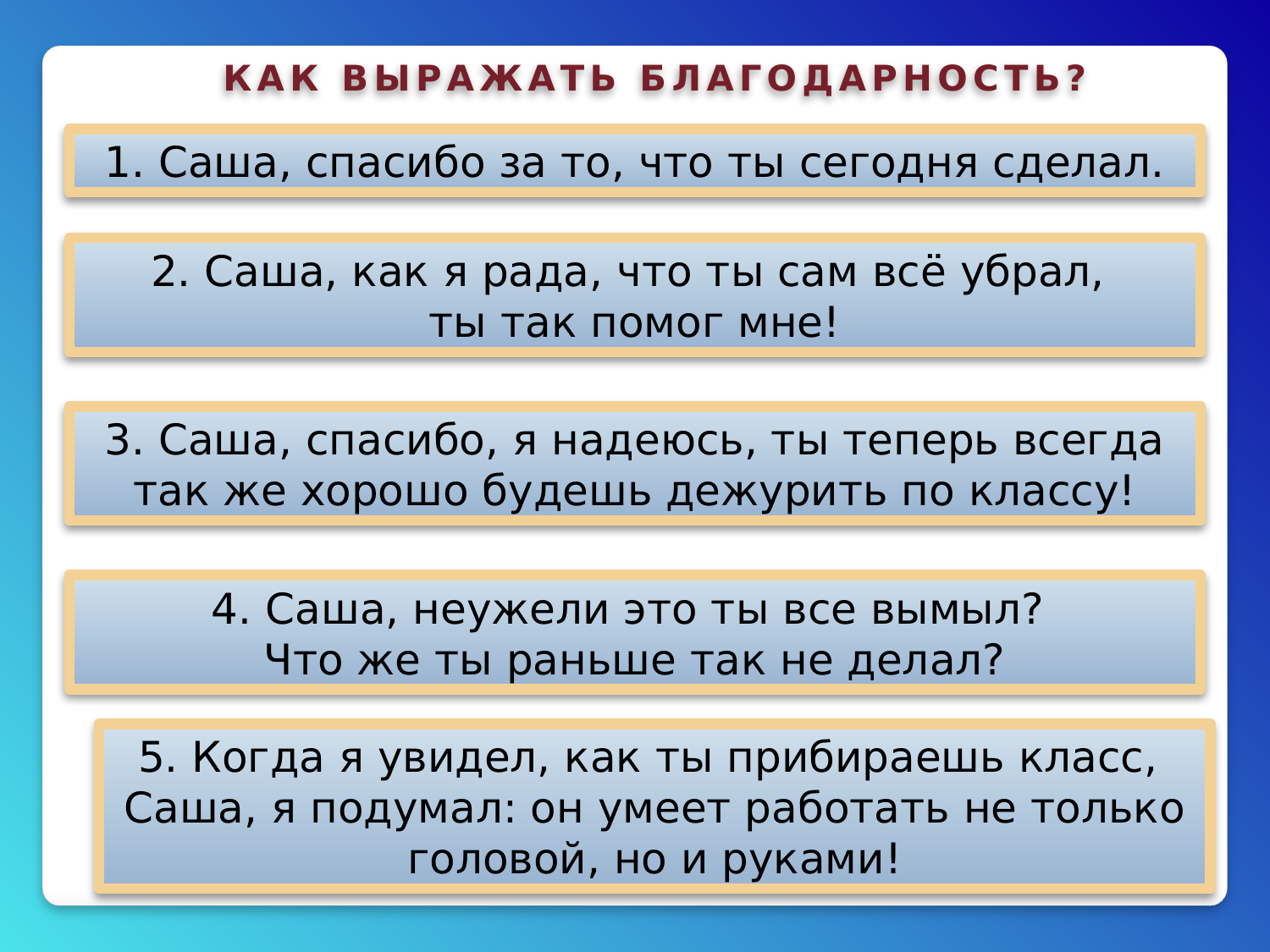

КАК ВЫРАЖАТЬ БЛАГОДАРНОСТЬ?
1. Саша, спасибо за то, что ты сегодня сделал.
2. Саша, как я рада, что ты сам всё убрал,
ты так помог мне!
3. Саша, спасибо, я надеюсь, ты теперь всегда так же хорошо будешь дежурить по классу!
4. Саша, неужели это ты все вымыл?
Что же ты раньше так не делал?
5. Когда я увидел, как ты прибираешь класс,
Саша, я подумал: он умеет работать не только головой, но и руками!